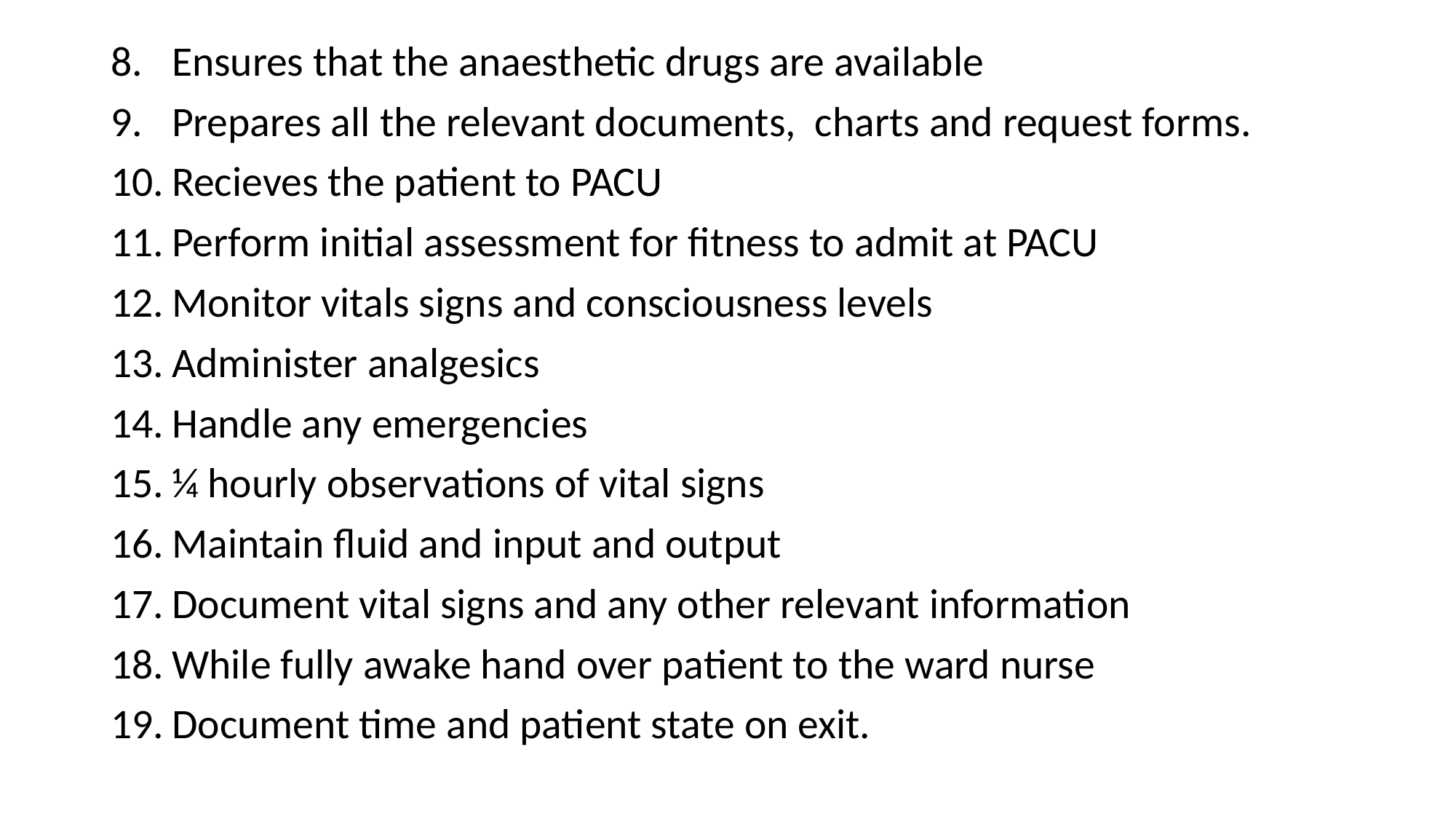

Ensures that the anaesthetic drugs are available
Prepares all the relevant documents,  charts and request forms.
Recieves the patient to PACU
Perform initial assessment for fitness to admit at PACU
Monitor vitals signs and consciousness levels
Administer analgesics
Handle any emergencies
¼ hourly observations of vital signs
Maintain fluid and input and output
Document vital signs and any other relevant information
While fully awake hand over patient to the ward nurse
Document time and patient state on exit.